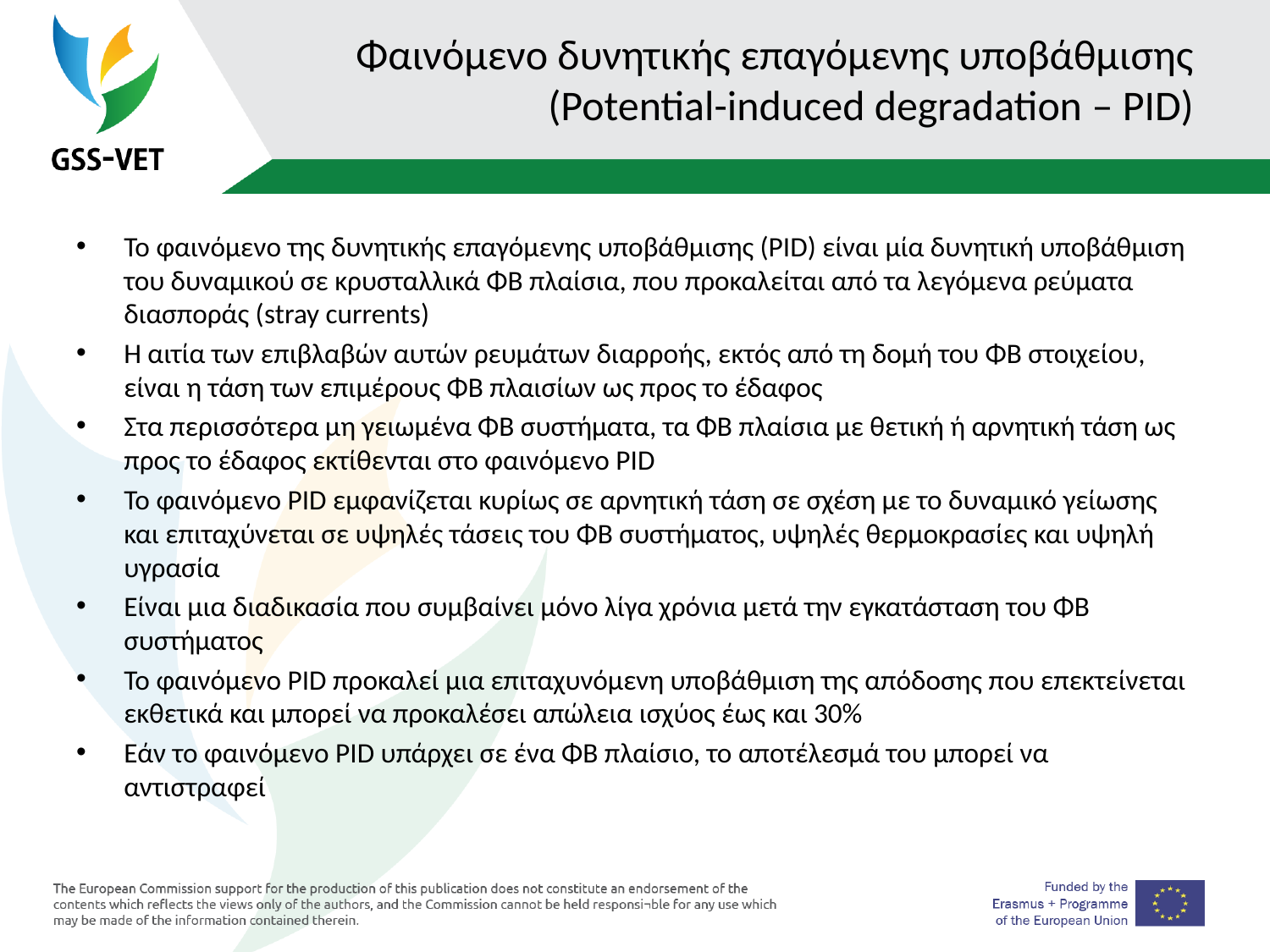

# Φαινόμενο δυνητικής επαγόμενης υποβάθμισης (Potential-induced degradation – PID)
Το φαινόμενο της δυνητικής επαγόμενης υποβάθμισης (PID) είναι μία δυνητική υποβάθμιση του δυναμικού σε κρυσταλλικά ΦΒ πλαίσια, που προκαλείται από τα λεγόμενα ρεύματα διασποράς (stray currents)
Η αιτία των επιβλαβών αυτών ρευμάτων διαρροής, εκτός από τη δομή του ΦΒ στοιχείου, είναι η τάση των επιμέρους ΦΒ πλαισίων ως προς το έδαφος
Στα περισσότερα μη γειωμένα ΦΒ συστήματα, τα ΦΒ πλαίσια με θετική ή αρνητική τάση ως προς το έδαφος εκτίθενται στο φαινόμενο PID
Το φαινόμενο PID εμφανίζεται κυρίως σε αρνητική τάση σε σχέση με το δυναμικό γείωσης και επιταχύνεται σε υψηλές τάσεις του ΦΒ συστήματος, υψηλές θερμοκρασίες και υψηλή υγρασία
Είναι μια διαδικασία που συμβαίνει μόνο λίγα χρόνια μετά την εγκατάσταση του ΦΒ συστήματος
Το φαινόμενο PID προκαλεί μια επιταχυνόμενη υποβάθμιση της απόδοσης που επεκτείνεται εκθετικά και μπορεί να προκαλέσει απώλεια ισχύος έως και 30%
Εάν το φαινόμενο PID υπάρχει σε ένα ΦΒ πλαίσιο, το αποτέλεσμά του μπορεί να αντιστραφεί